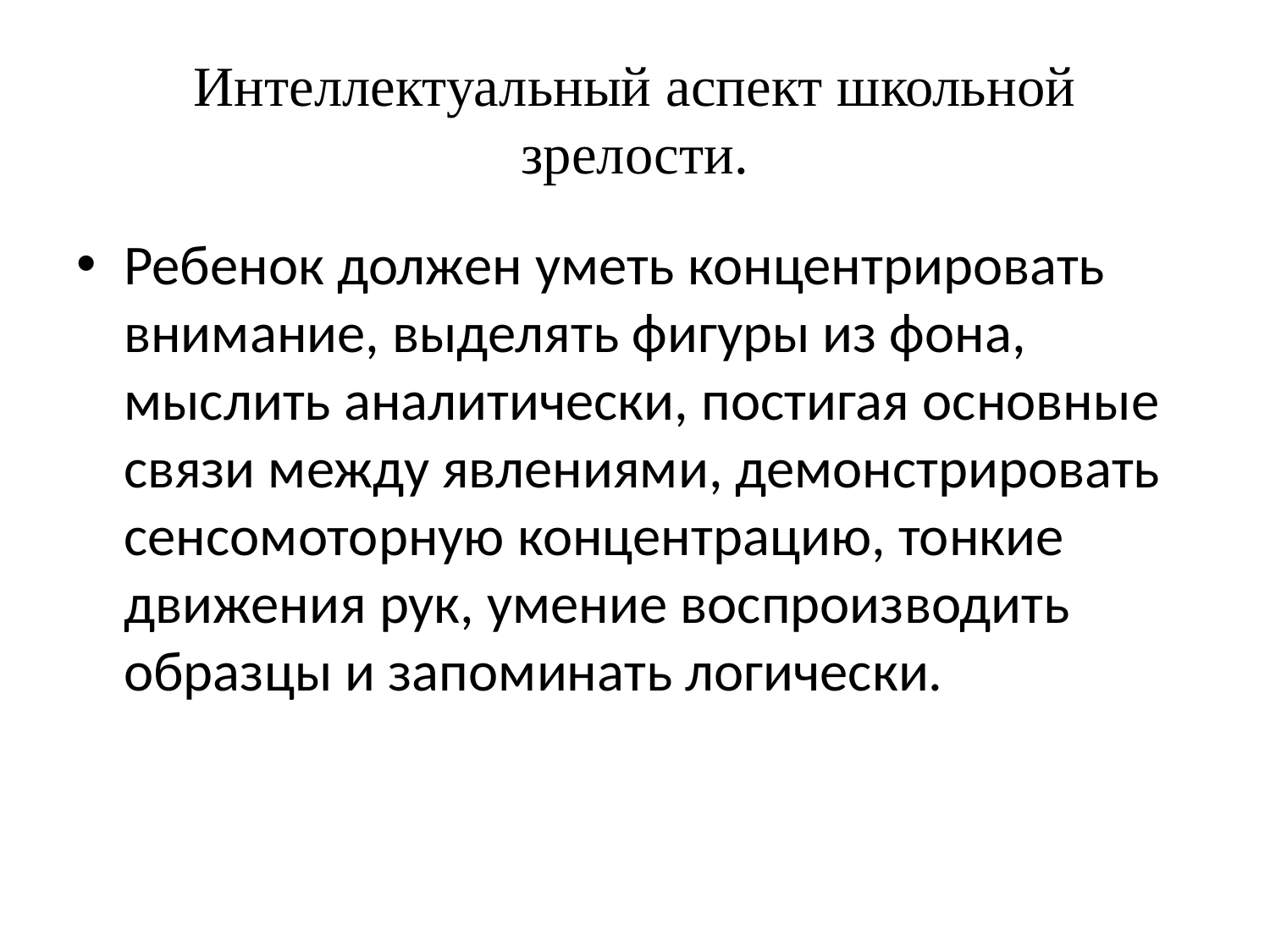

# Интеллектуальный аспект школьной зрелости.
Ребенок должен уметь концентрировать внимание, выделять фигуры из фона, мыслить аналитически, постигая основные связи между явлениями, демонстрировать сенсомоторную концентрацию, тонкие движения рук, умение воспроизводить образцы и запоминать логически.